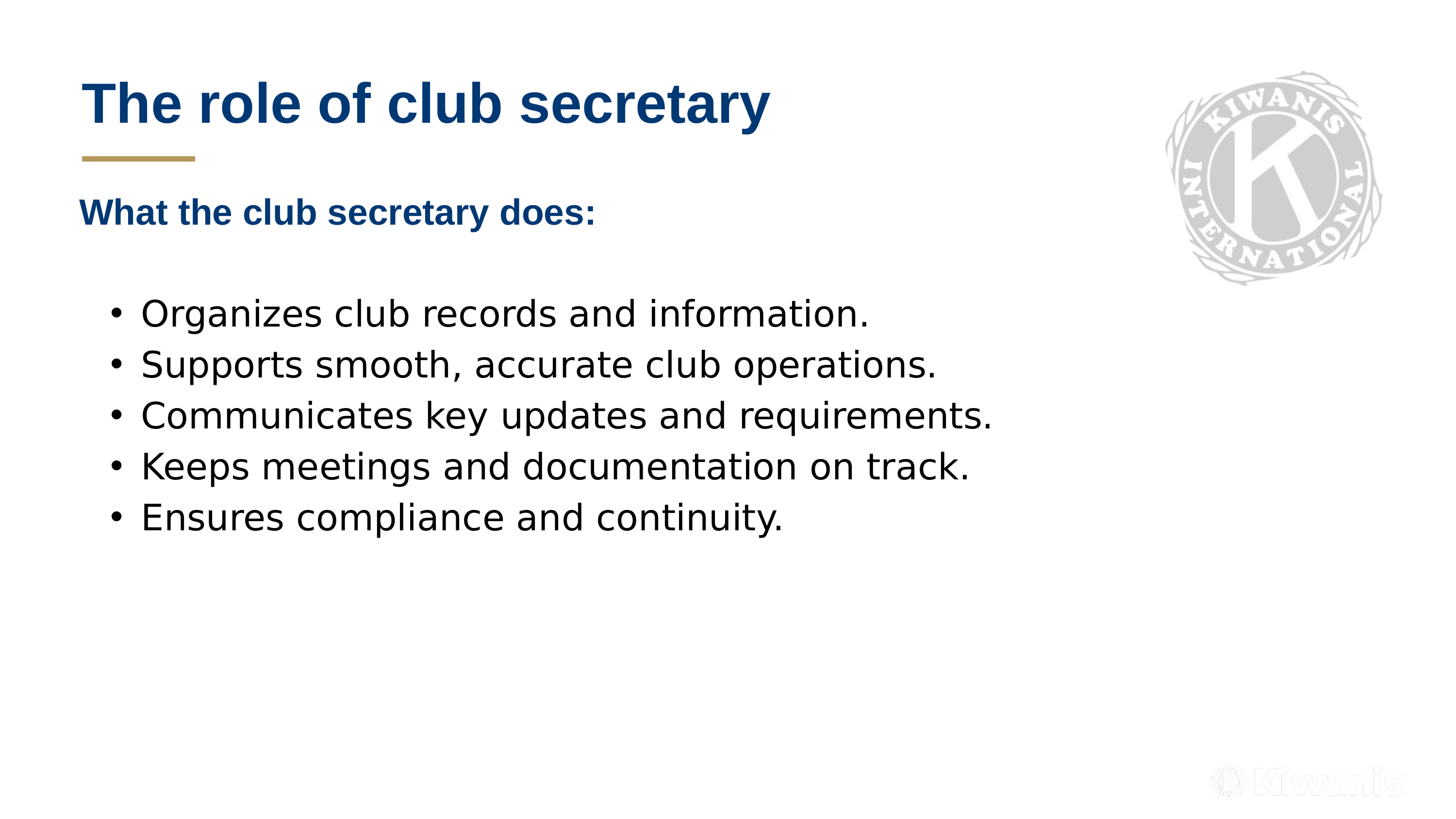

The role of club secretary

What the club secretary does:

Organizes club records and information.
Supports smooth, accurate club operations.
Communicates key updates and requirements.
Keeps meetings and documentation on track.
Ensures compliance and continuity.